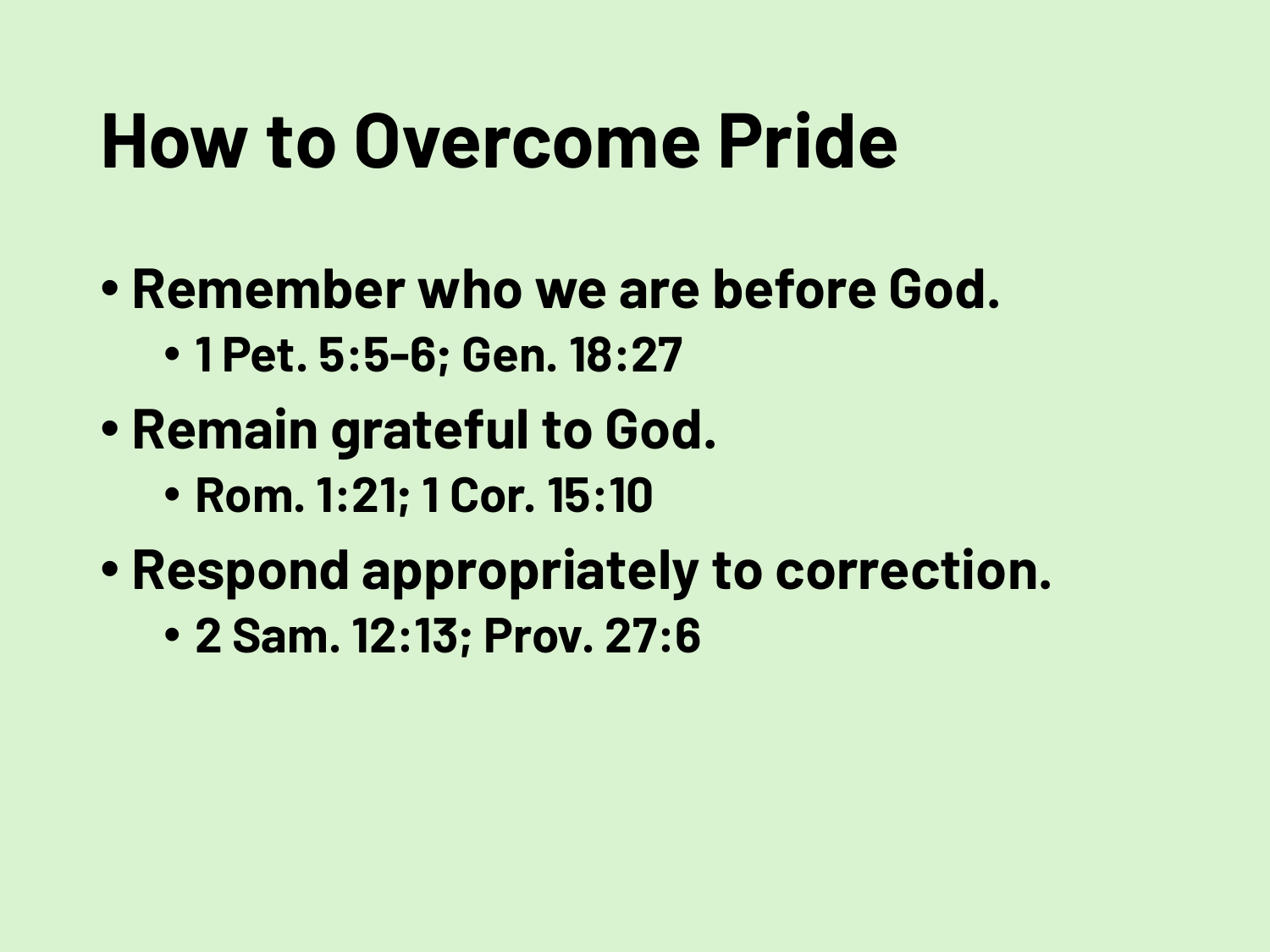

# How to Overcome Pride
Remember who we are before God.
1 Pet. 5:5-6; Gen. 18:27
Remain grateful to God.
Rom. 1:21; 1 Cor. 15:10
Respond appropriately to correction.
2 Sam. 12:13; Prov. 27:6